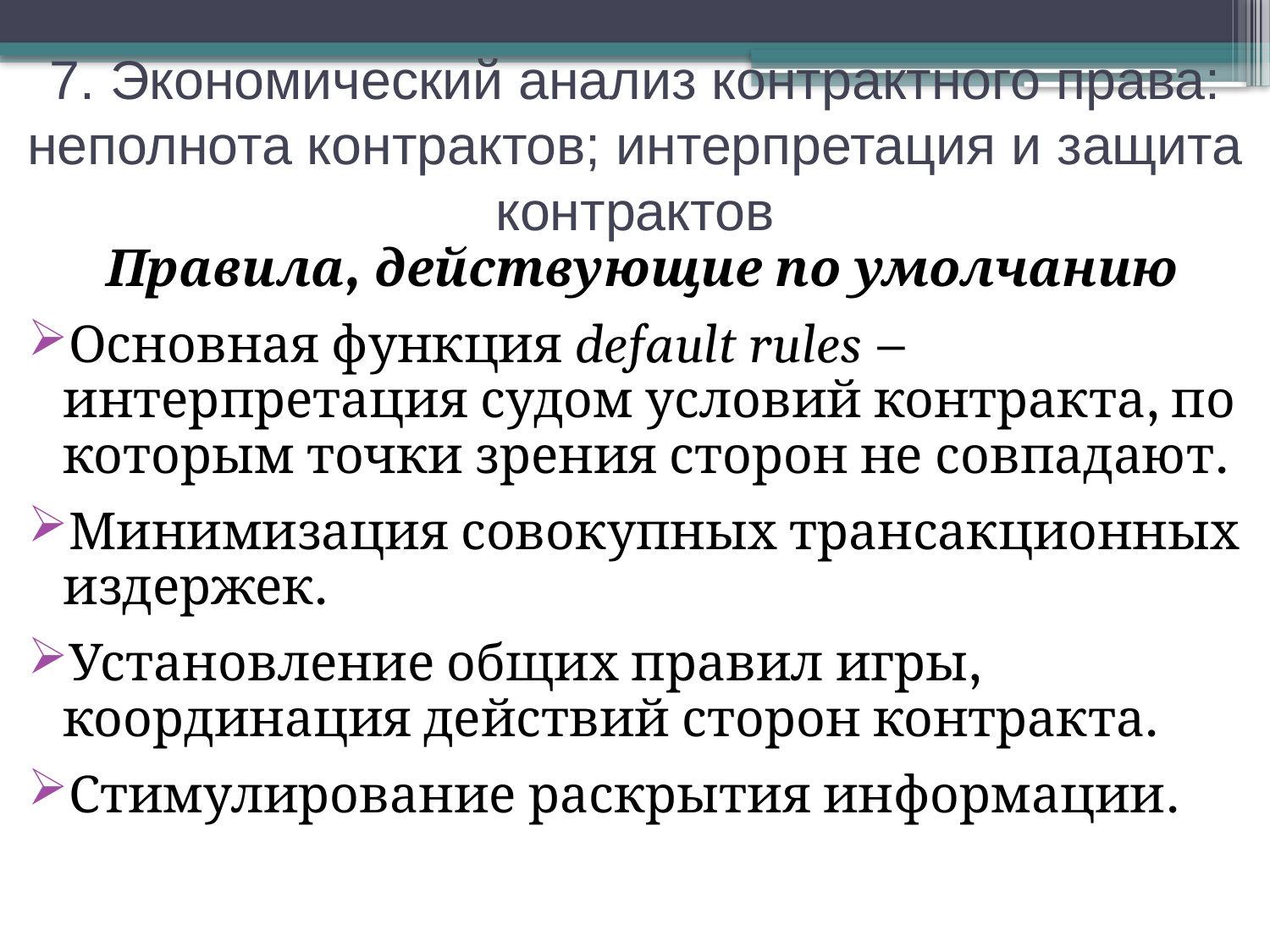

7. Экономический анализ контрактного права: неполнота контрактов; интерпретация и защита контрактов
Правила, действующие по умолчанию
Основная функция default rules – интерпретация судом условий контракта, по которым точки зрения сторон не совпадают.
Минимизация совокупных трансакционных издержек.
Установление общих правил игры, координация действий сторон контракта.
Стимулирование раскрытия информации.